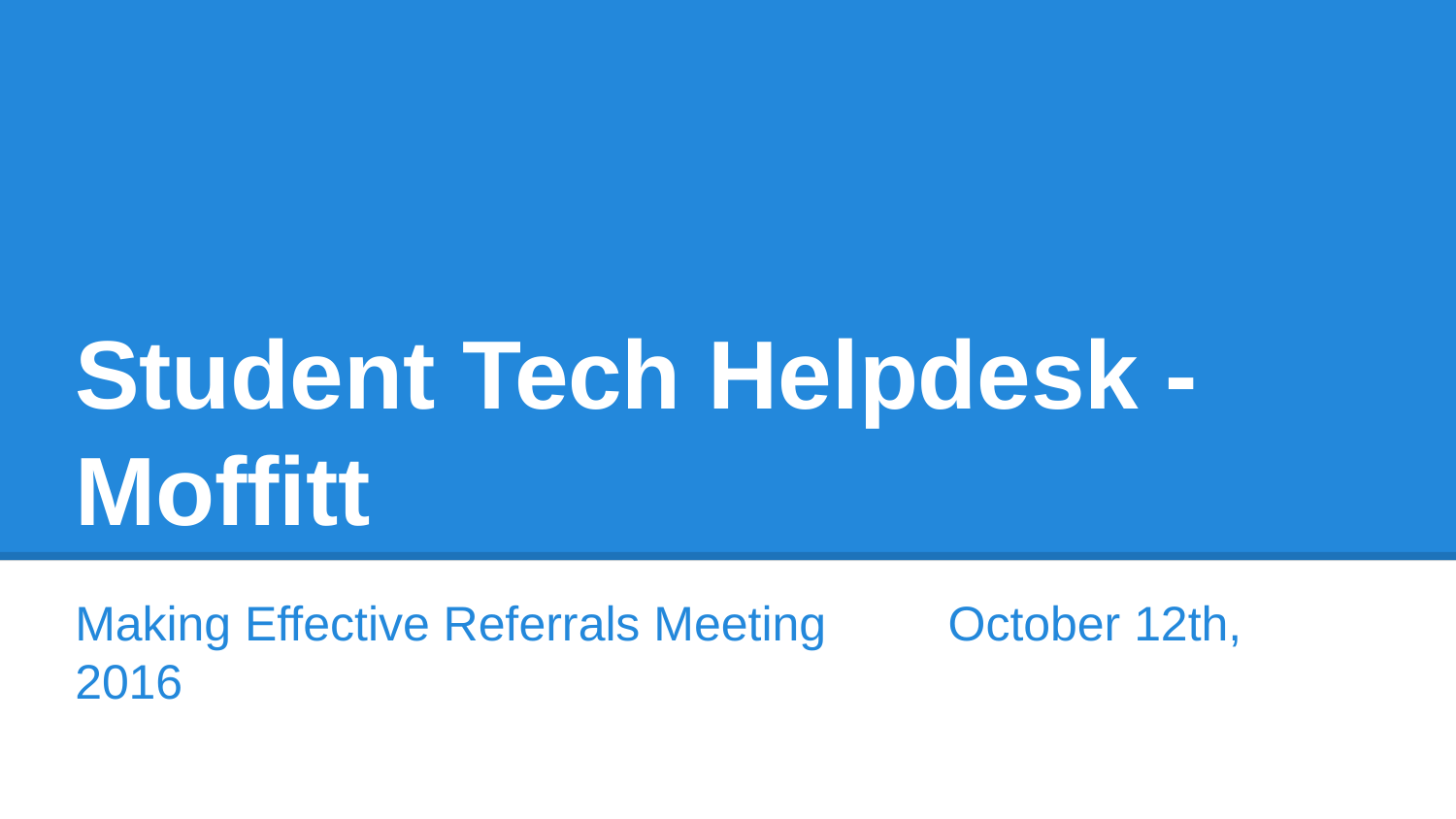

# Student Tech Helpdesk - Moffitt
Making Effective Referrals Meeting         October 12th, 2016